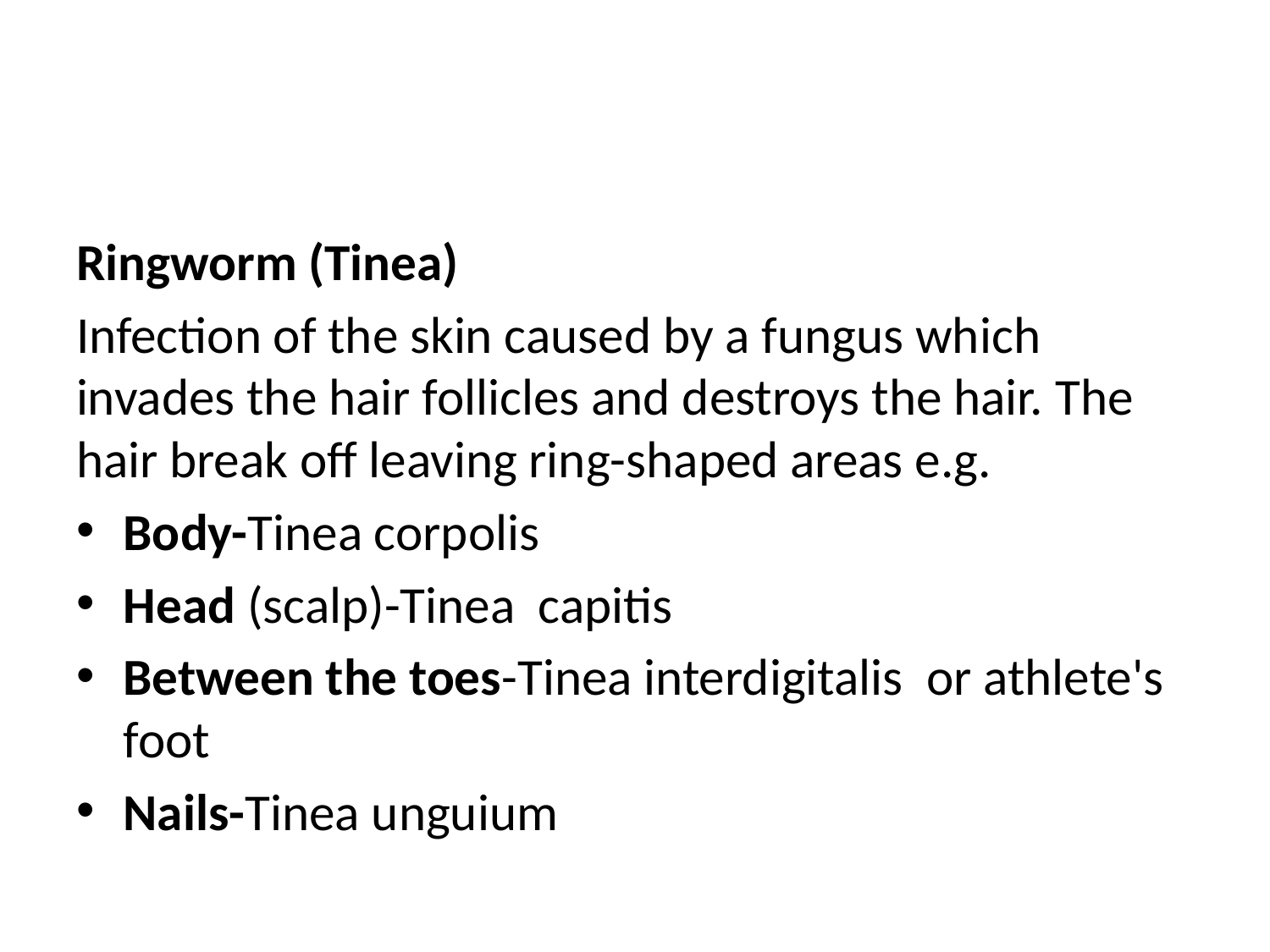

#
Ringworm (Tinea)
Infection of the skin caused by a fungus which invades the hair follicles and destroys the hair. The hair break off leaving ring-shaped areas e.g.
Body-Tinea corpolis
Head (scalp)-Tinea  capitis
Between the toes-Tinea interdigitalis  or athlete's foot
Nails-Tinea unguium